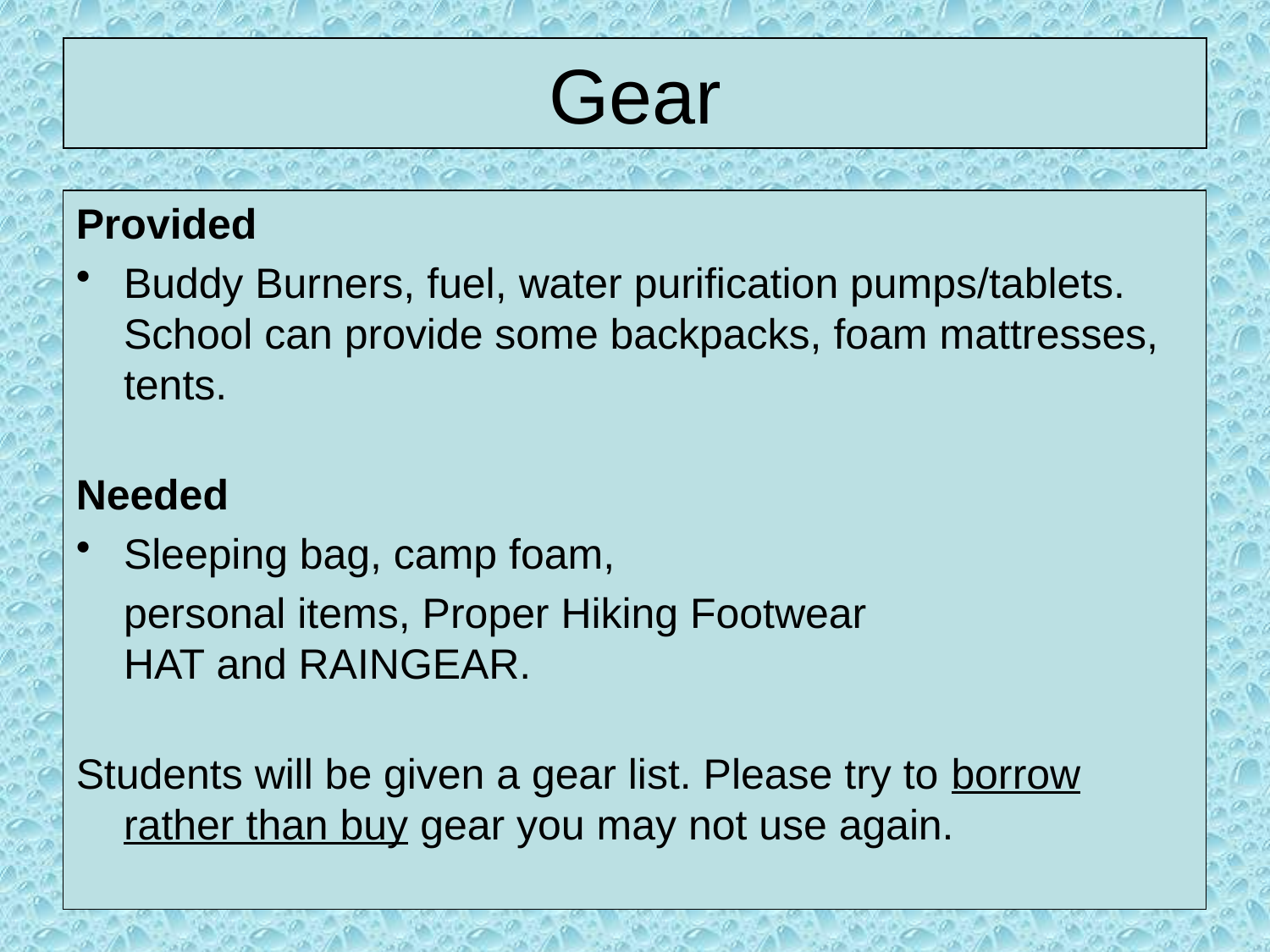

# Gear
Provided
Buddy Burners, fuel, water purification pumps/tablets. School can provide some backpacks, foam mattresses, tents.
Needed
Sleeping bag, camp foam,
	personal items, Proper Hiking Footwear                      HAT and RAINGEAR.
Students will be given a gear list. Please try to borrow rather than buy gear you may not use again.